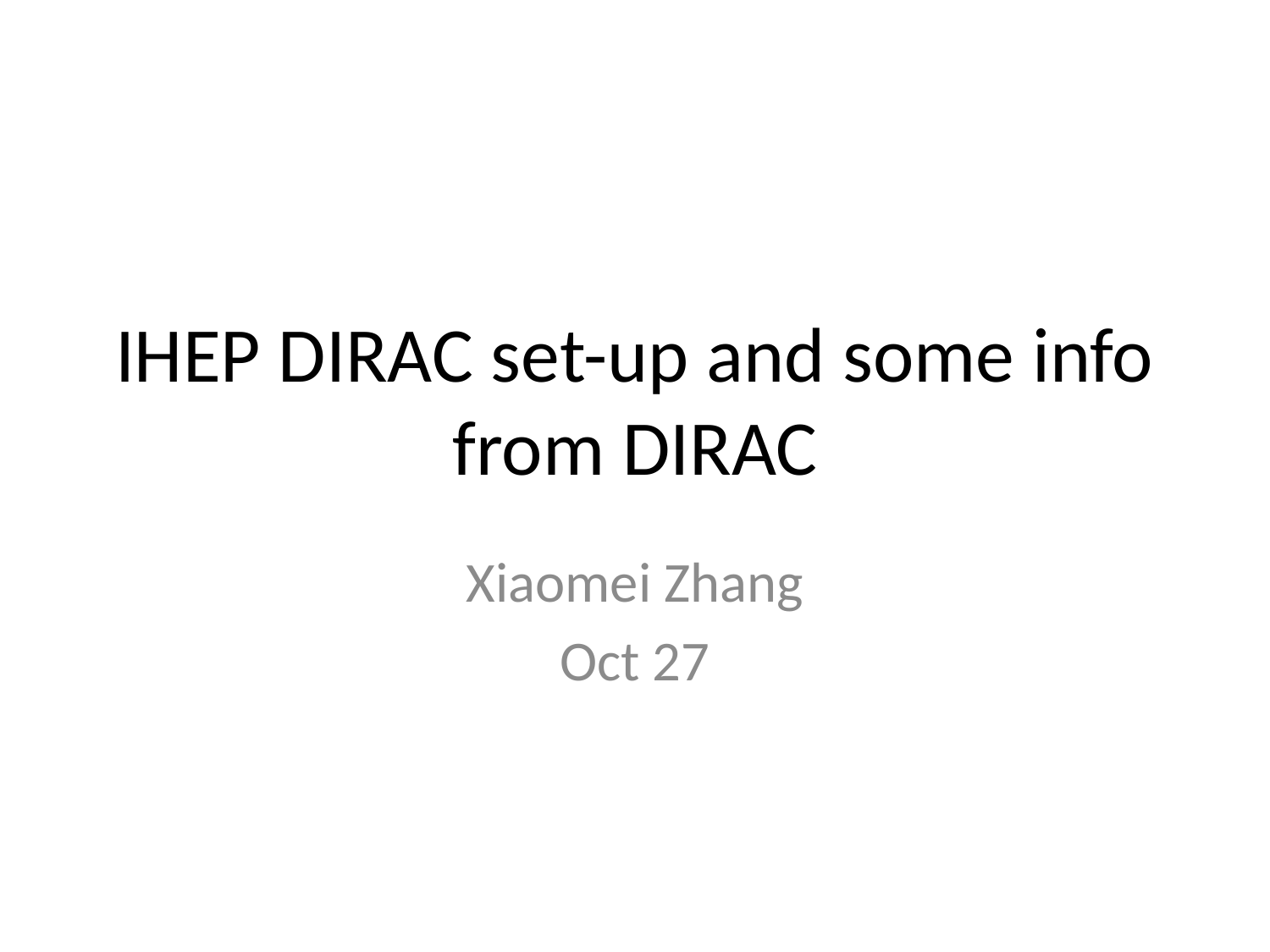

# IHEP DIRAC set-up and some info from DIRAC
Xiaomei Zhang
Oct 27